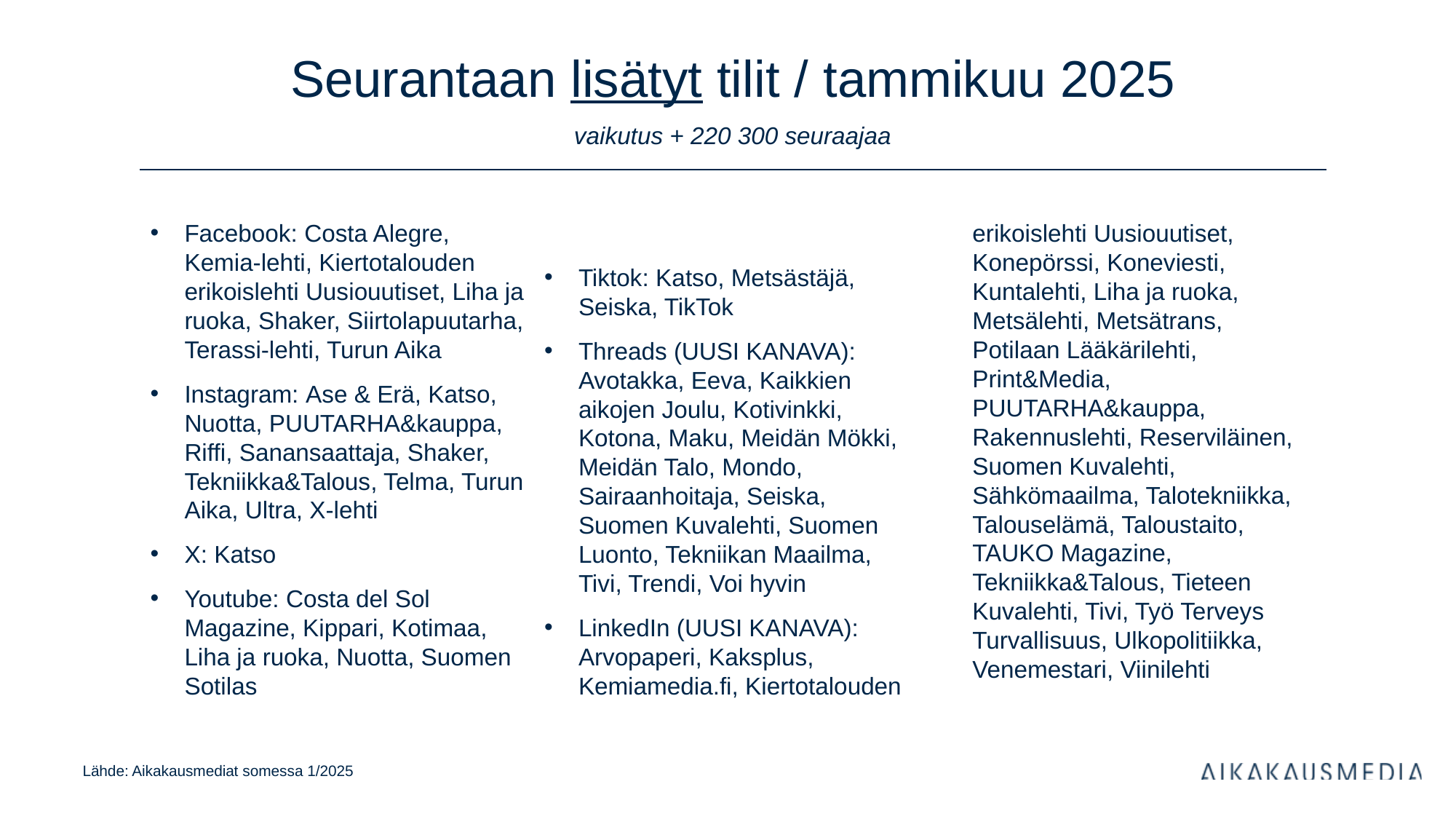

# Seurantaan lisätyt tilit / tammikuu 2025 vaikutus + 220 300 seuraajaa
Facebook: Costa Alegre,
Kemia-lehti, Kiertotalouden erikoislehti Uusiouutiset, Liha ja ruoka, Shaker, Siirtolapuutarha, Terassi-lehti, Turun Aika
Instagram: Ase & Erä, Katso, Nuotta, PUUTARHA&kauppa, Riffi, Sanansaattaja, Shaker, Tekniikka&Talous, Telma, Turun Aika, Ultra, X-lehti
X: Katso
Youtube: Costa del Sol Magazine, Kippari, Kotimaa, Liha ja ruoka, Nuotta, Suomen Sotilas
Tiktok: Katso, Metsästäjä, Seiska, TikTok
Threads (UUSI KANAVA): Avotakka, Eeva, Kaikkien aikojen Joulu, Kotivinkki, Kotona, Maku, Meidän Mökki, Meidän Talo, Mondo, Sairaanhoitaja, Seiska, Suomen Kuvalehti, Suomen Luonto, Tekniikan Maailma, Tivi, Trendi, Voi hyvin
LinkedIn (UUSI KANAVA): Arvopaperi, Kaksplus, Kemiamedia.fi, Kiertotalouden erikoislehti Uusiouutiset, Konepörssi, Koneviesti, Kuntalehti, Liha ja ruoka, Metsälehti, Metsätrans, Potilaan Lääkärilehti, Print&Media, PUUTARHA&kauppa, Rakennuslehti, Reserviläinen, Suomen Kuvalehti, Sähkömaailma, Talotekniikka, Talouselämä, Taloustaito, TAUKO Magazine, Tekniikka&Talous, Tieteen Kuvalehti, Tivi, Työ Terveys Turvallisuus, Ulkopolitiikka, Venemestari, Viinilehti